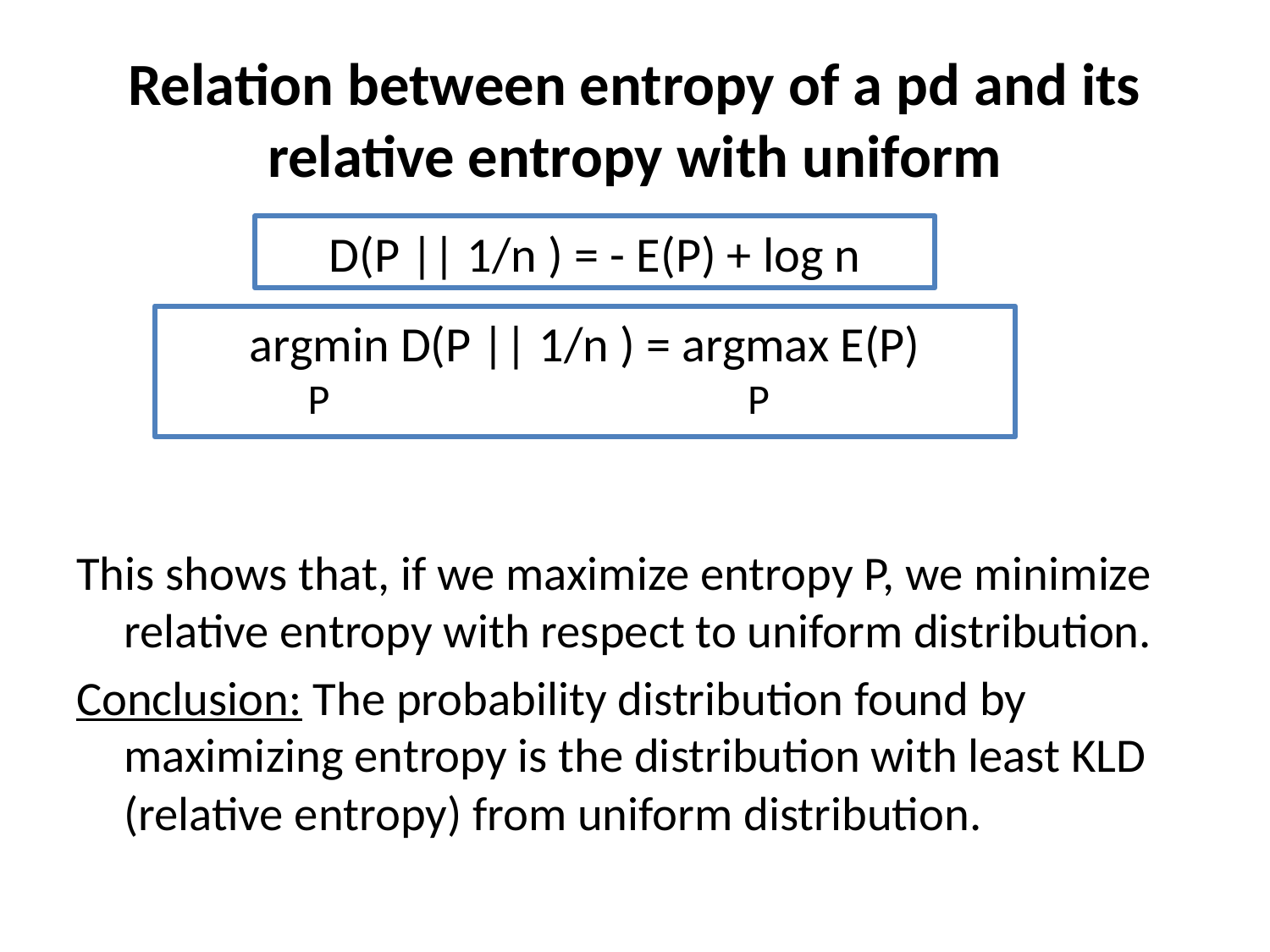

# Relation between entropy of a pd and its relative entropy with uniform
D(P || 1/n ) = - E(P) + log n
argmin D(P || 1/n ) = argmax E(P)

P
P
This shows that, if we maximize entropy P, we minimize relative entropy with respect to uniform distribution.
Conclusion: The probability distribution found by maximizing entropy is the distribution with least KLD (relative entropy) from uniform distribution.